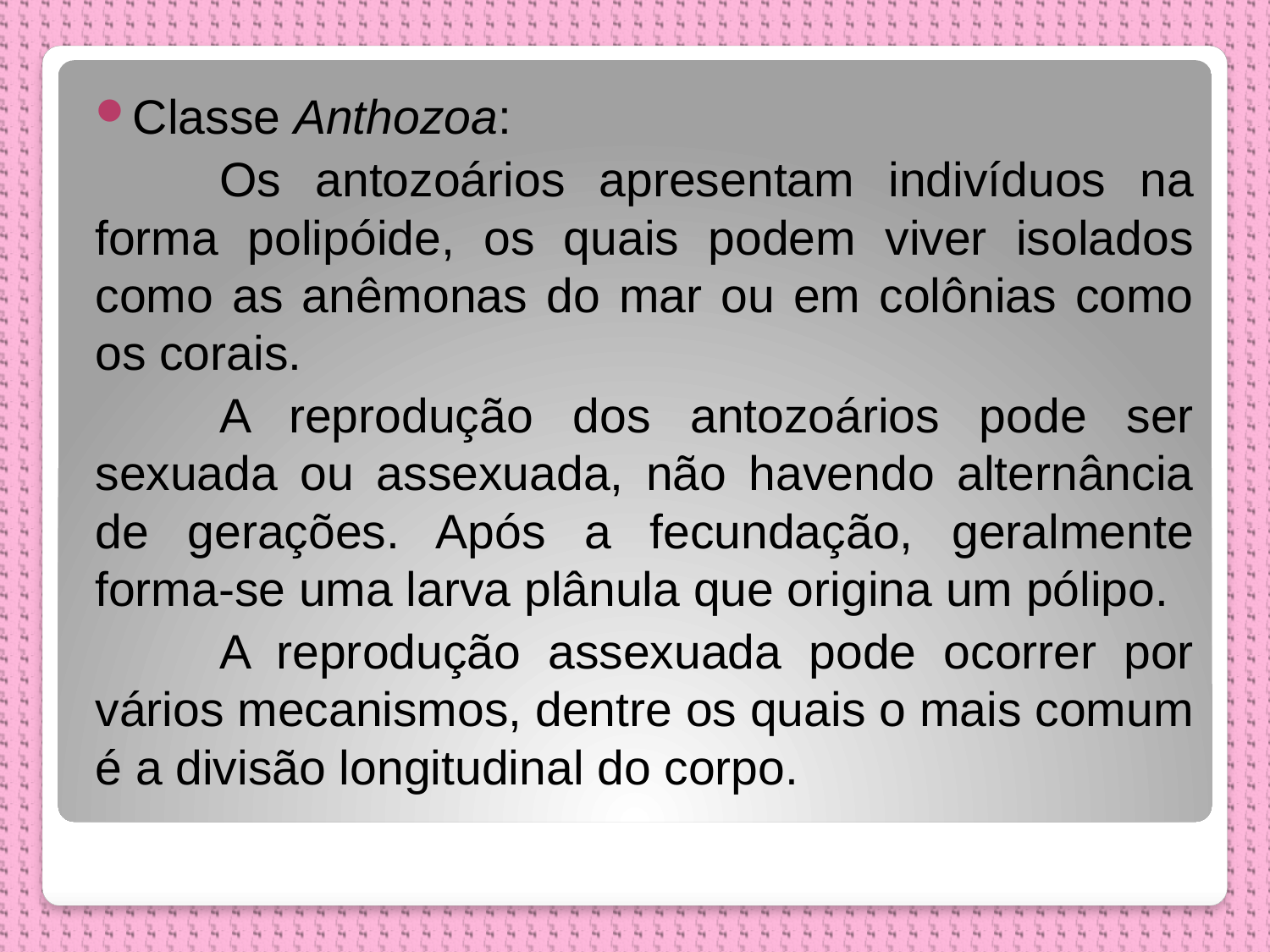

Classe Anthozoa:
	Os antozoários apresentam indivíduos na forma polipóide, os quais podem viver isolados como as anêmonas do mar ou em colônias como os corais.
	A reprodução dos antozoários pode ser sexuada ou assexuada, não havendo alternância de gerações. Após a fecundação, geralmente forma-se uma larva plânula que origina um pólipo.
	A reprodução assexuada pode ocorrer por vários mecanismos, dentre os quais o mais comum é a divisão longitudinal do corpo.